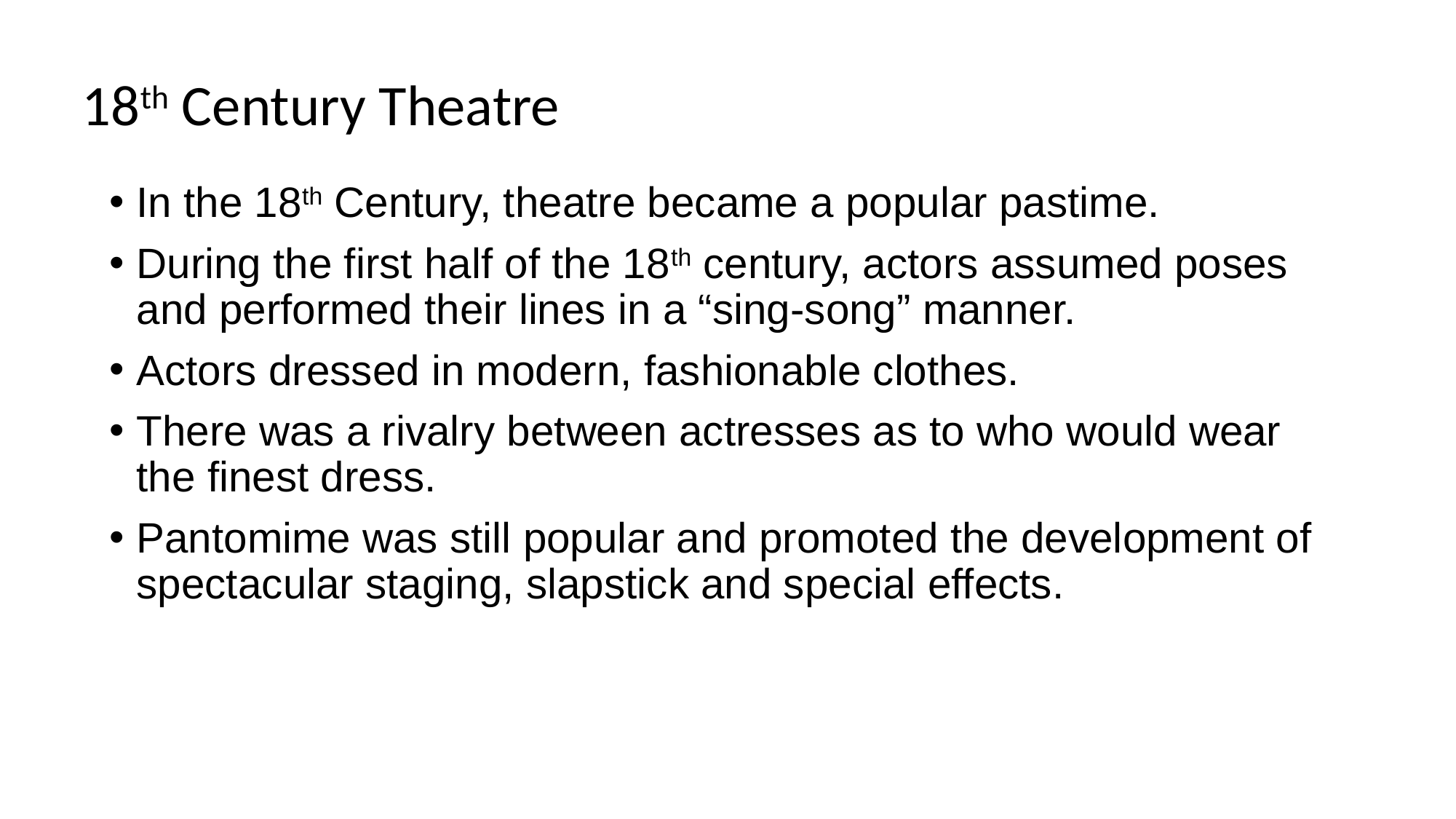

# 18th Century Theatre
In the 18th Century, theatre became a popular pastime.
During the first half of the 18th century, actors assumed poses and performed their lines in a “sing-song” manner.
Actors dressed in modern, fashionable clothes.
There was a rivalry between actresses as to who would wear the finest dress.
Pantomime was still popular and promoted the development of spectacular staging, slapstick and special effects.